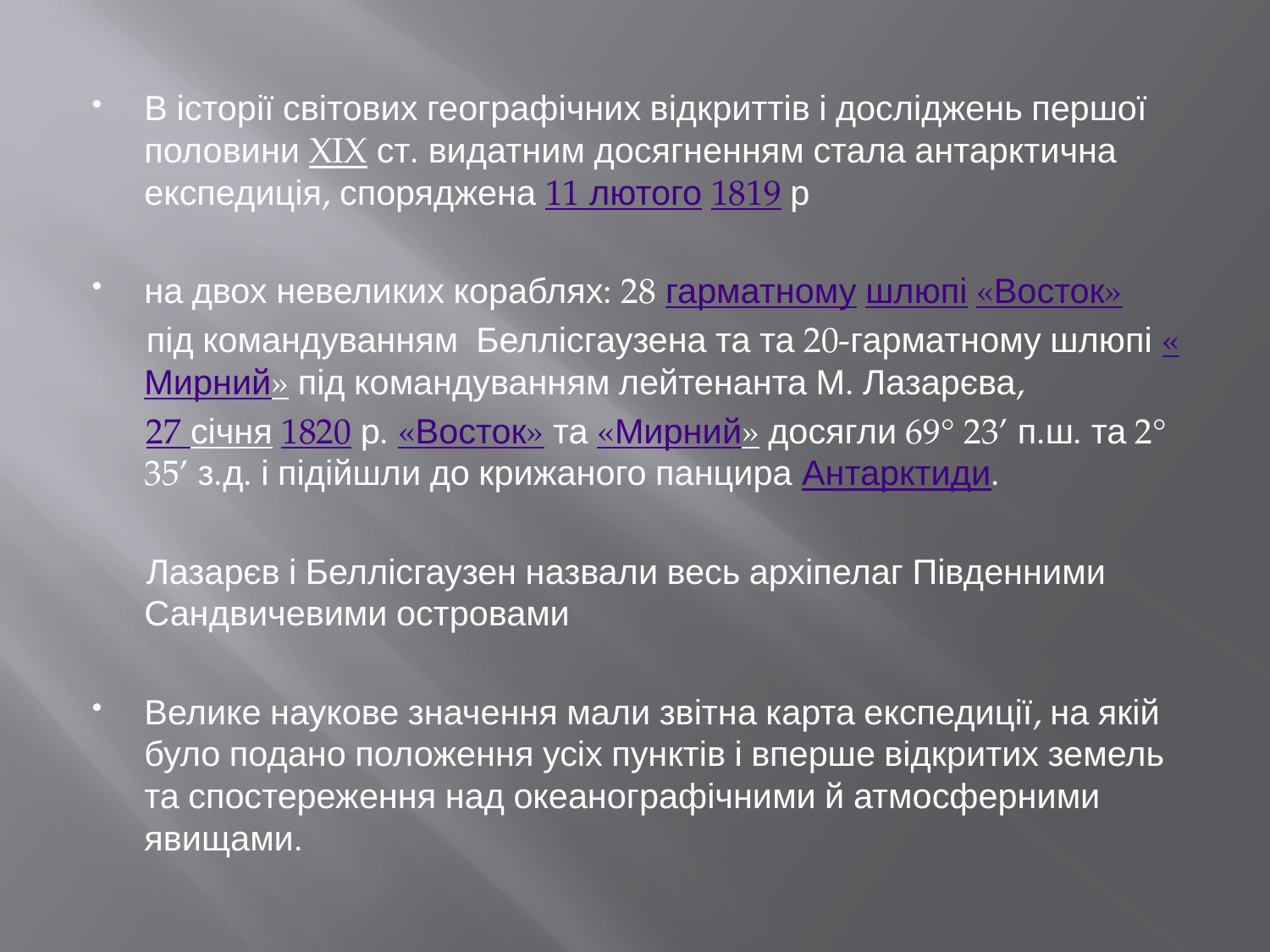

#
В історії світових географічних відкриттів і досліджень першої половини XIX ст. видатним досягненням стала антарктична експедиція, споряджена 11 лютого 1819 р

на двох невеликих кораблях: 28 гарматному шлюпі «Восток»
      під командуванням  Беллісгаузена та та 20-гарматному шлюпі «Мирний» під командуванням лейтенанта М. Лазарєва,
      27 січня 1820 р. «Восток» та «Мирний» досягли 69° 23’ п.ш. та 2° 35’ з.д. і підійшли до крижаного панцира Антарктиди.

      Лазарєв і Беллісгаузен назвали весь архіпелаг Південними Сандвичевими островами

Велике наукове значення мали звітна карта експедиції, на якій було подано положення усіх пунктів і вперше відкритих земель та спостереження над океанографічними й атмосферними явищами.